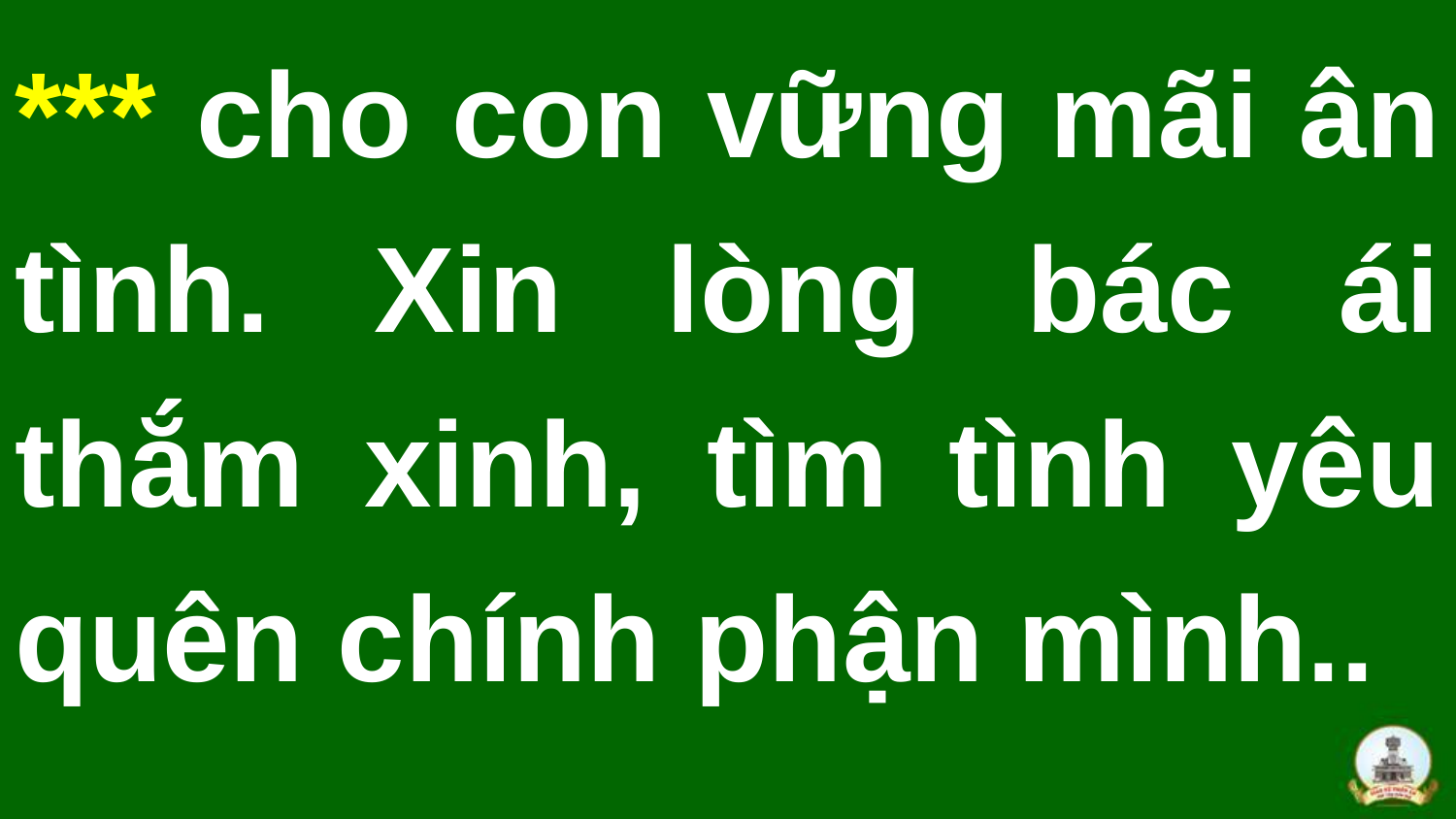

*** cho con vững mãi ân tình. Xin lòng bác ái thắm xinh, tìm tình yêu quên chính phận mình..